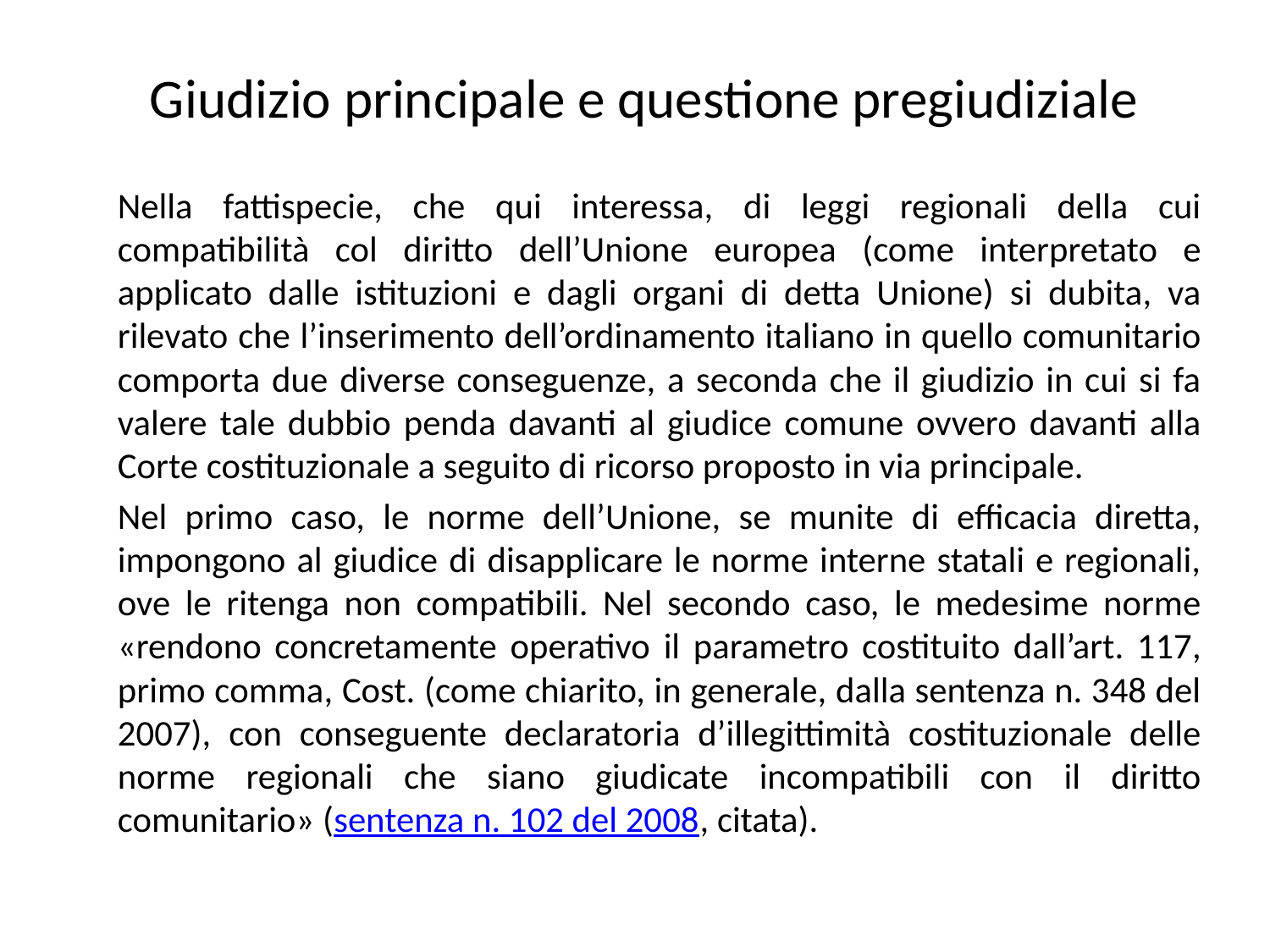

# Giudizio principale e questione pregiudiziale
Nella fattispecie, che qui interessa, di leggi regionali della cui compatibilità col diritto dell’Unione europea (come interpretato e applicato dalle istituzioni e dagli organi di detta Unione) si dubita, va rilevato che l’inserimento dell’ordinamento italiano in quello comunitario comporta due diverse conseguenze, a seconda che il giudizio in cui si fa valere tale dubbio penda davanti al giudice comune ovvero davanti alla Corte costituzionale a seguito di ricorso proposto in via principale.
Nel primo caso, le norme dell’Unione, se munite di efficacia diretta, impongono al giudice di disapplicare le norme interne statali e regionali, ove le ritenga non compatibili. Nel secondo caso, le medesime norme «rendono concretamente operativo il parametro costituito dall’art. 117, primo comma, Cost. (come chiarito, in generale, dalla sentenza n. 348 del 2007), con conseguente declaratoria d’illegittimità costituzionale delle norme regionali che siano giudicate incompatibili con il diritto comunitario» (sentenza n. 102 del 2008, citata).